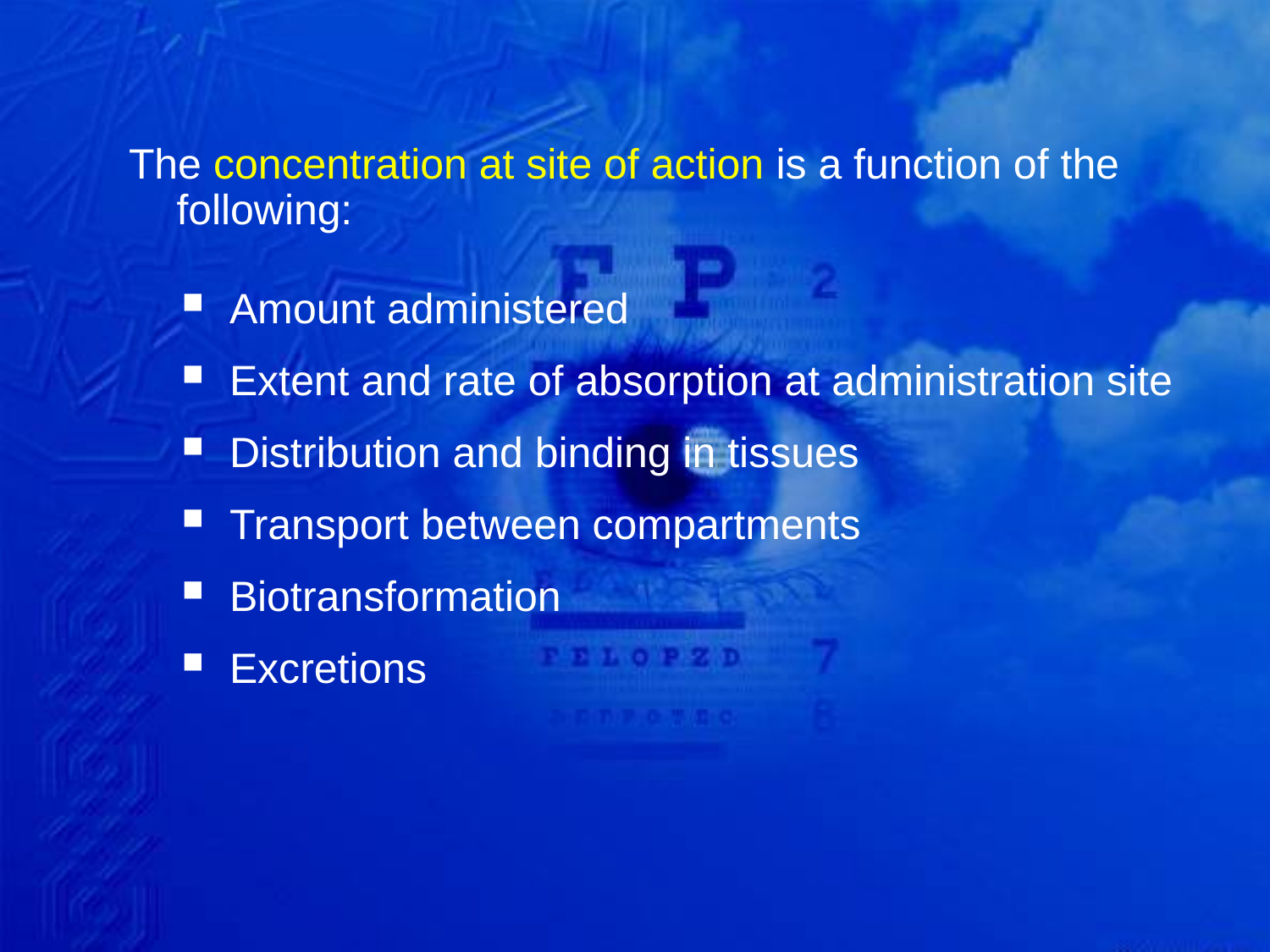

The concentration at site of action is a function of the following:

Amount administered
Extent and rate of absorption at administration site
Distribution and binding in tissues
Transport between compartments
Biotransformation
Excretions